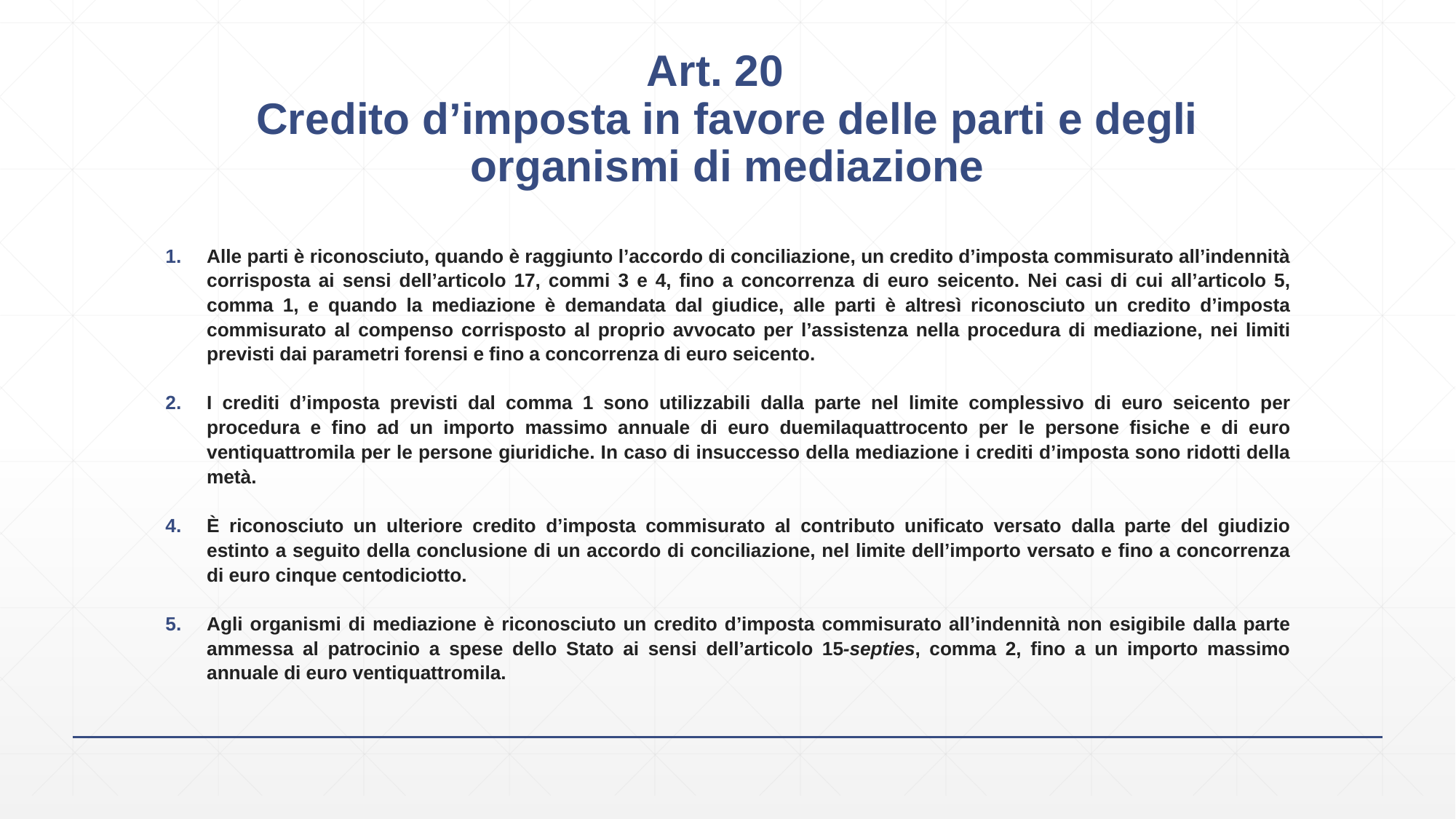

# Art. 20 Credito d’imposta in favore delle parti e degli organismi di mediazione
Alle parti è riconosciuto, quando è raggiunto l’accordo di conciliazione, un credito d’imposta commisurato all’indennità corrisposta ai sensi dell’articolo 17, commi 3 e 4, fino a concorrenza di euro seicento. Nei casi di cui all’articolo 5, comma 1, e quando la mediazione è demandata dal giudice, alle parti è altresì riconosciuto un credito d’imposta commisurato al compenso corrisposto al proprio avvocato per l’assistenza nella procedura di mediazione, nei limiti previsti dai parametri forensi e fino a concorrenza di euro seicento.
I crediti d’imposta previsti dal comma 1 sono utilizzabili dalla parte nel limite complessivo di euro seicento per procedura e fino ad un importo massimo annuale di euro duemilaquattrocento per le persone fisiche e di euro ventiquattromila per le persone giuridiche. In caso di insuccesso della mediazione i crediti d’imposta sono ridotti della metà.
È riconosciuto un ulteriore credito d’imposta commisurato al contributo unificato versato dalla parte del giudizio estinto a seguito della conclusione di un accordo di conciliazione, nel limite dell’importo versato e fino a concorrenza di euro cinque centodiciotto.
Agli organismi di mediazione è riconosciuto un credito d’imposta commisurato all’indennità non esigibile dalla parte ammessa al patrocinio a spese dello Stato ai sensi dell’articolo 15-septies, comma 2, fino a un importo massimo annuale di euro ventiquattromila.